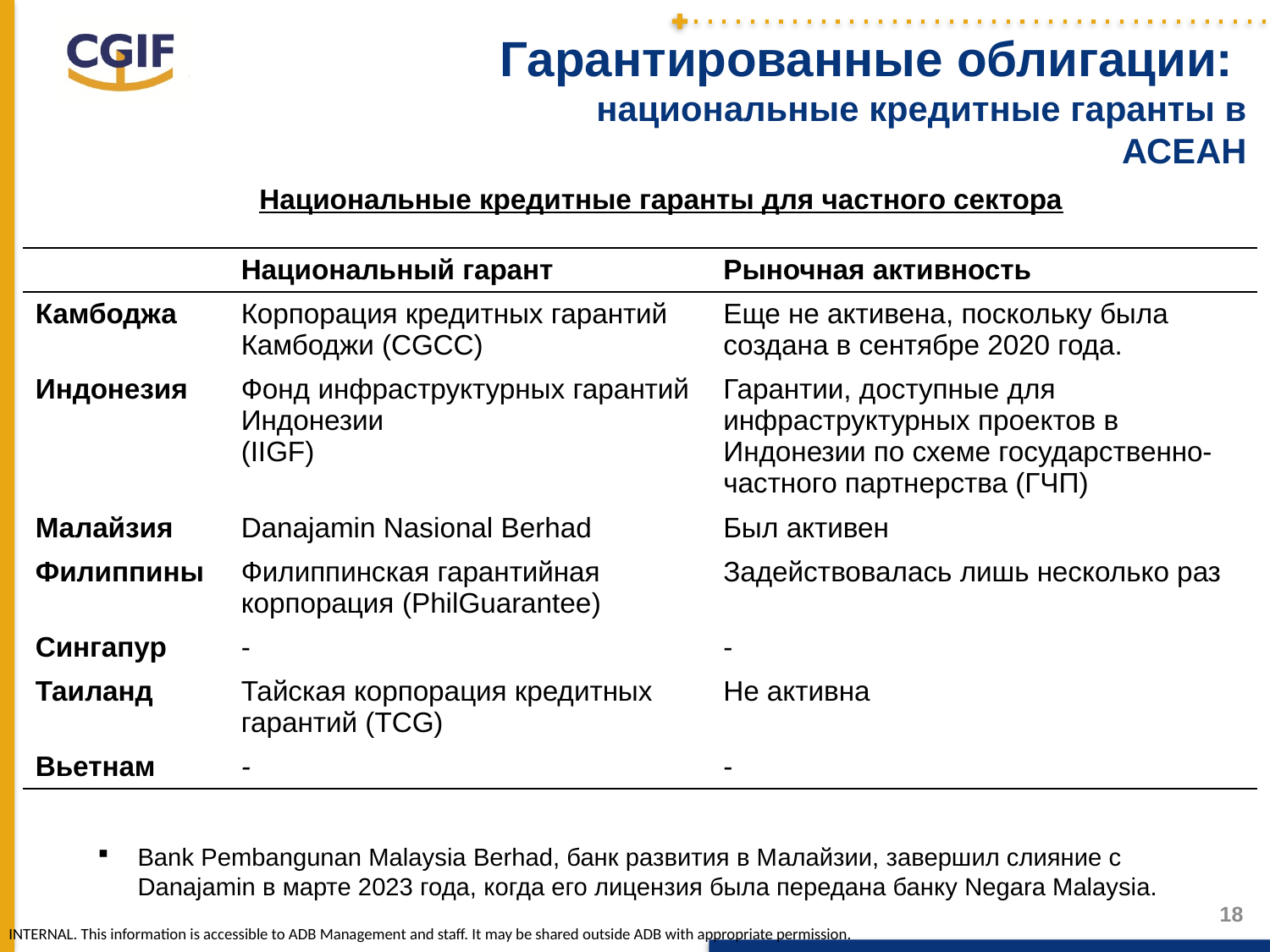

# Гарантированные облигации: национальные кредитные гаранты в АСЕАН
Национальные кредитные гаранты для частного сектора
|  | Национальный гарант | Рыночная активность |
| --- | --- | --- |
| Камбоджа | Корпорация кредитных гарантий Камбоджи (CGCC) | Еще не активена, поскольку была создана в сентябре 2020 года. |
| Индонезия | Фонд инфраструктурных гарантий Индонезии (IIGF) | Гарантии, доступные для инфраструктурных проектов в Индонезии по схеме государственно-частного партнерства (ГЧП) |
| Малайзия | Danajamin Nasional Berhad | Был активен |
| Филиппины | Филиппинская гарантийная корпорация (PhilGuarantee) | Задействовалась лишь несколько раз |
| Сингапур | - | - |
| Таиланд | Тайская корпорация кредитных гарантий (TCG) | Не активна |
| Вьетнам | - | - |
Bank Pembangunan Malaysia Berhad, банк развития в Малайзии, завершил слияние с Danajamin в марте 2023 года, когда его лицензия была передана банку Negara Malaysia.
18